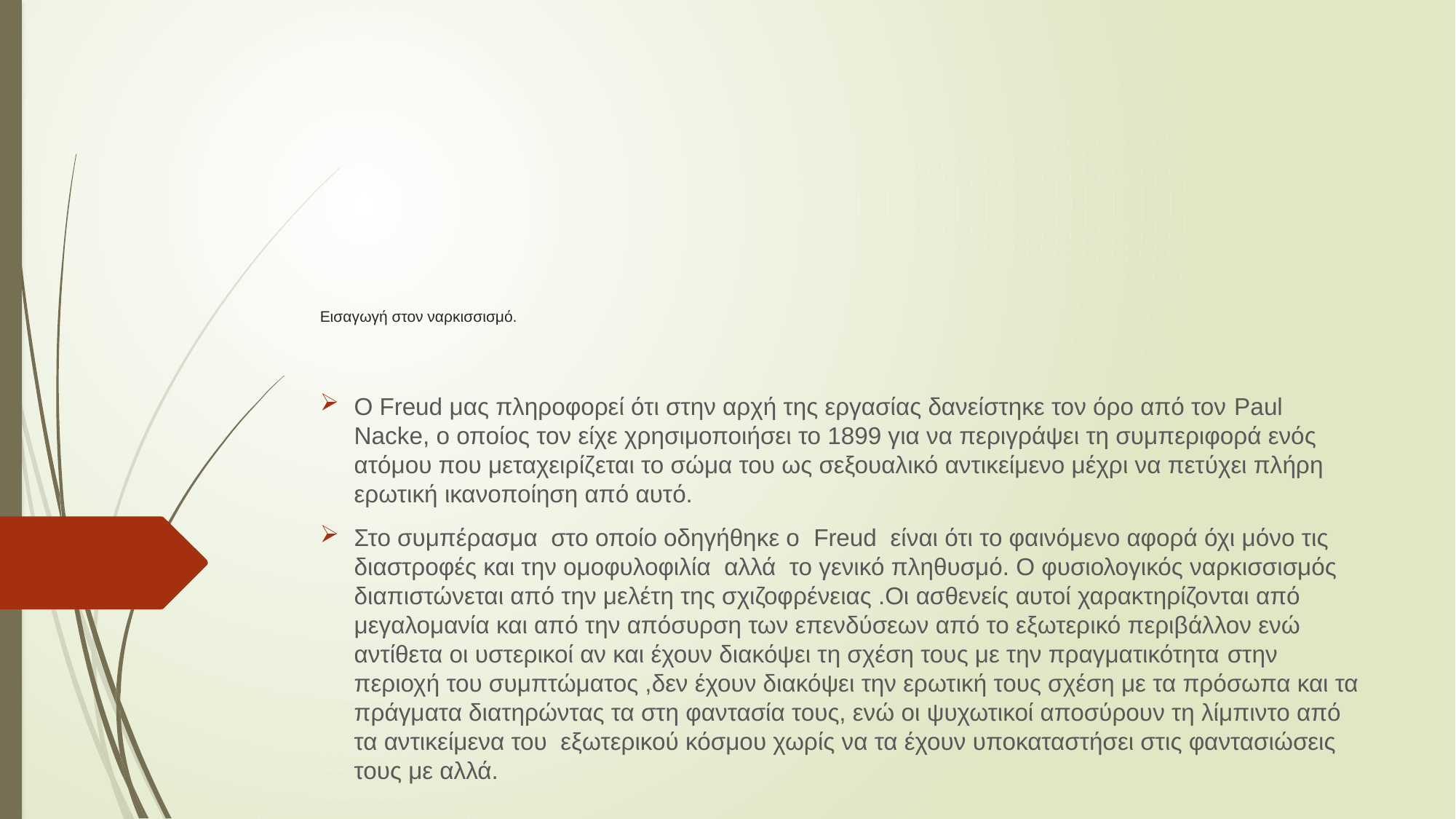

# Εισαγωγή στον ναρκισσισμό.
Ο Freud μας πληροφορεί ότι στην αρχή της εργασίας δανείστηκε τον όρο από τον Paul Nacke, ο οποίος τον είχε χρησιμοποιήσει το 1899 για να περιγράψει τη συμπεριφορά ενός ατόμου που μεταχειρίζεται το σώμα του ως σεξουαλικό αντικείμενο μέχρι να πετύχει πλήρη ερωτική ικανοποίηση από αυτό.
Στο συμπέρασμα  στο οποίο οδηγήθηκε ο  Freud  είναι ότι το φαινόμενο αφορά όχι μόνο τις διαστροφές και την ομοφυλοφιλία  αλλά  το γενικό πληθυσμό. Ο φυσιολογικός ναρκισσισμός διαπιστώνεται από την μελέτη της σχιζοφρένειας .Οι ασθενείς αυτοί χαρακτηρίζονται από μεγαλομανία και από την απόσυρση των επενδύσεων από το εξωτερικό περιβάλλον ενώ αντίθετα οι υστερικοί αν και έχουν διακόψει τη σχέση τους με την πραγματικότητα στην περιοχή του συμπτώματος ,δεν έχουν διακόψει την ερωτική τους σχέση με τα πρόσωπα και τα πράγματα διατηρώντας τα στη φαντασία τους, ενώ οι ψυχωτικοί αποσύρουν τη λίμπιντο από τα αντικείμενα του  εξωτερικού κόσμου χωρίς να τα έχουν υποκαταστήσει στις φαντασιώσεις τους με αλλά.